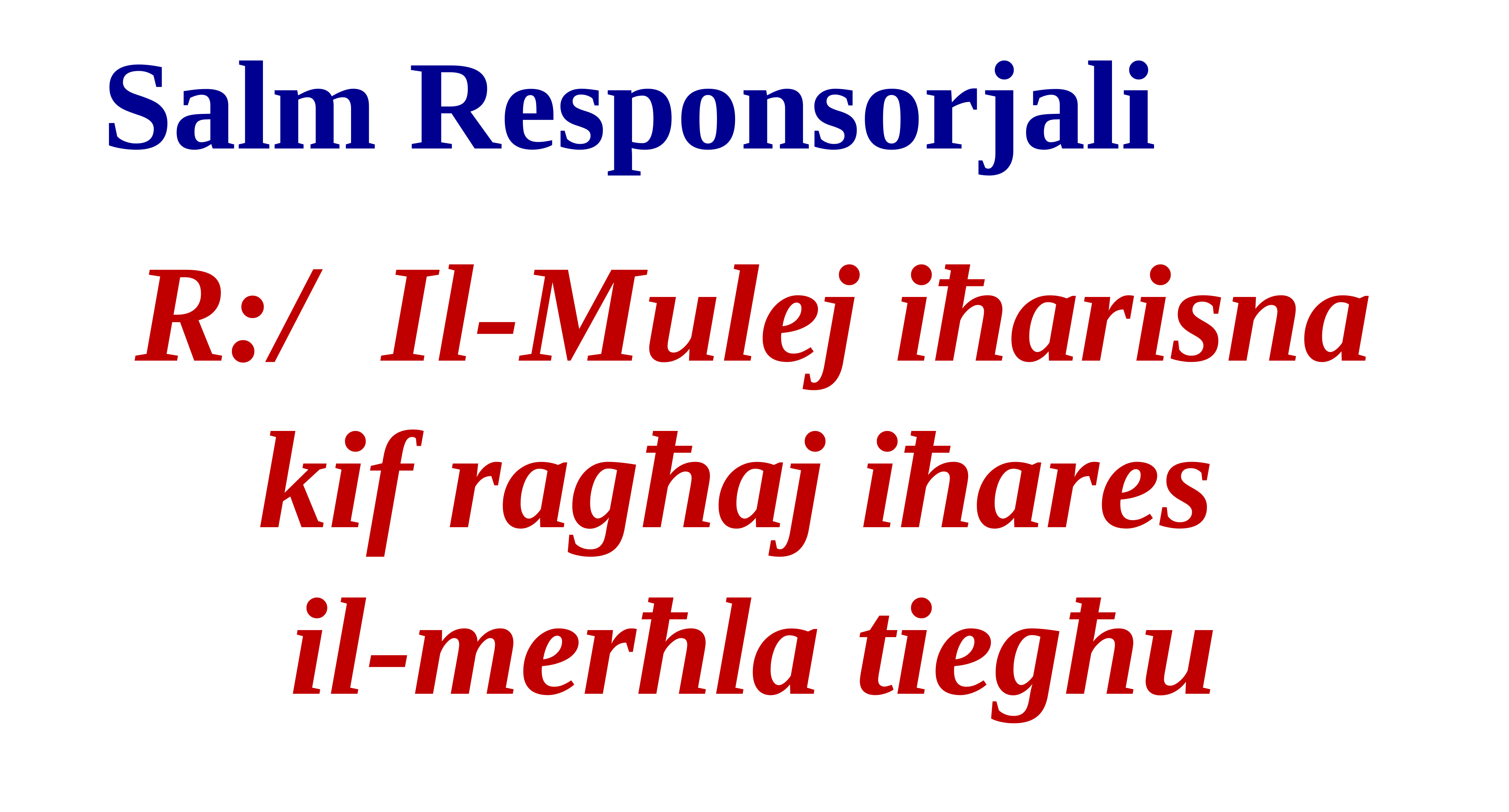

Salm Responsorjali
R:/  Il-Mulej iħarisna kif ragħaj iħares
il-merħla tiegħu